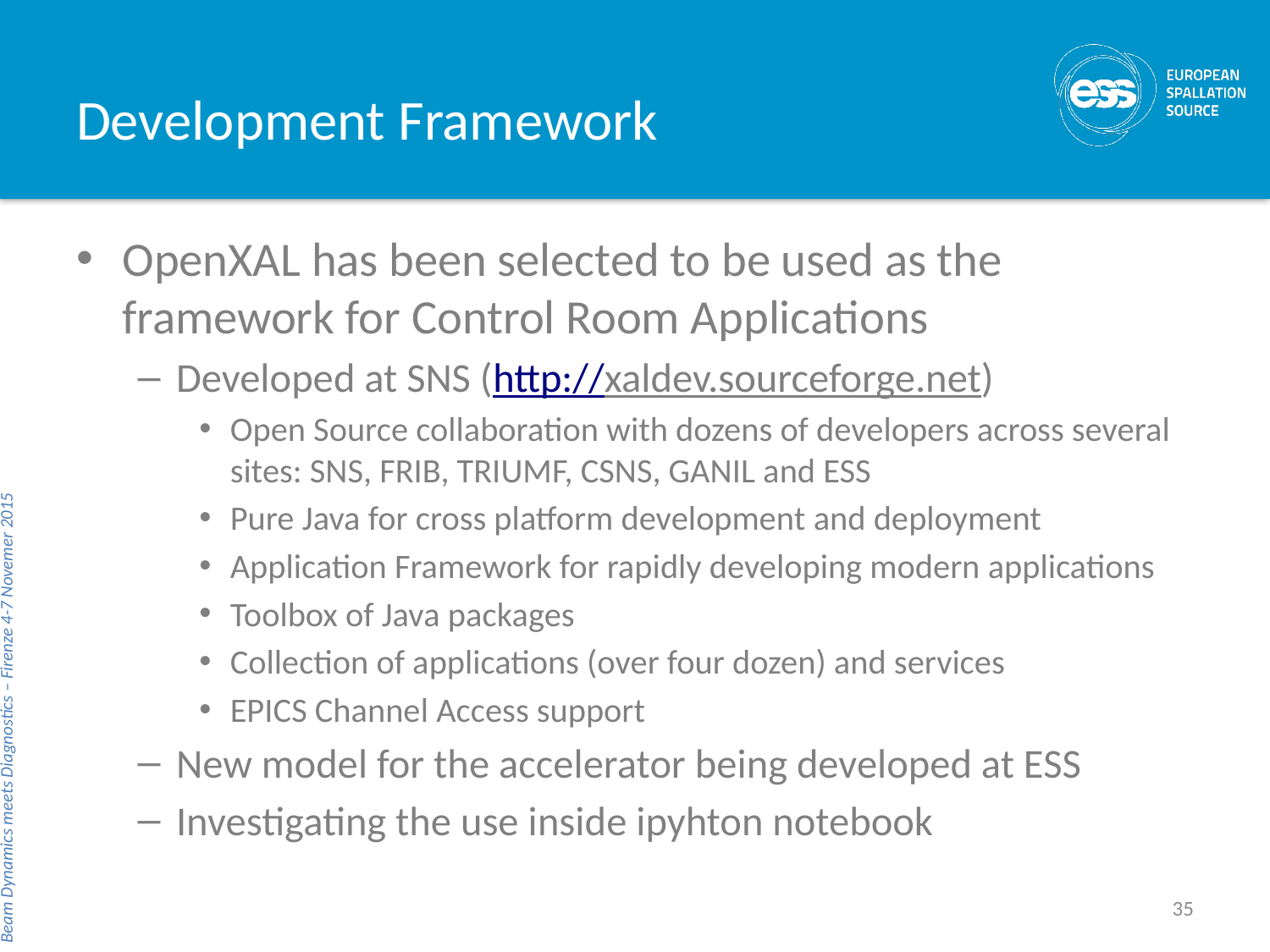

# Development Framework
OpenXAL has been selected to be used as the framework for Control Room Applications
Developed at SNS (http://xaldev.sourceforge.net)
Open Source collaboration with dozens of developers across several sites: SNS, FRIB, TRIUMF, CSNS, GANIL and ESS
Pure Java for cross platform development and deployment
Application Framework for rapidly developing modern applications
Toolbox of Java packages
Collection of applications (over four dozen) and services
EPICS Channel Access support
New model for the accelerator being developed at ESS
Investigating the use inside ipyhton notebook

Beam Dynamics meets Diagnostics – Firenze 4-7 Novemer 2015
35